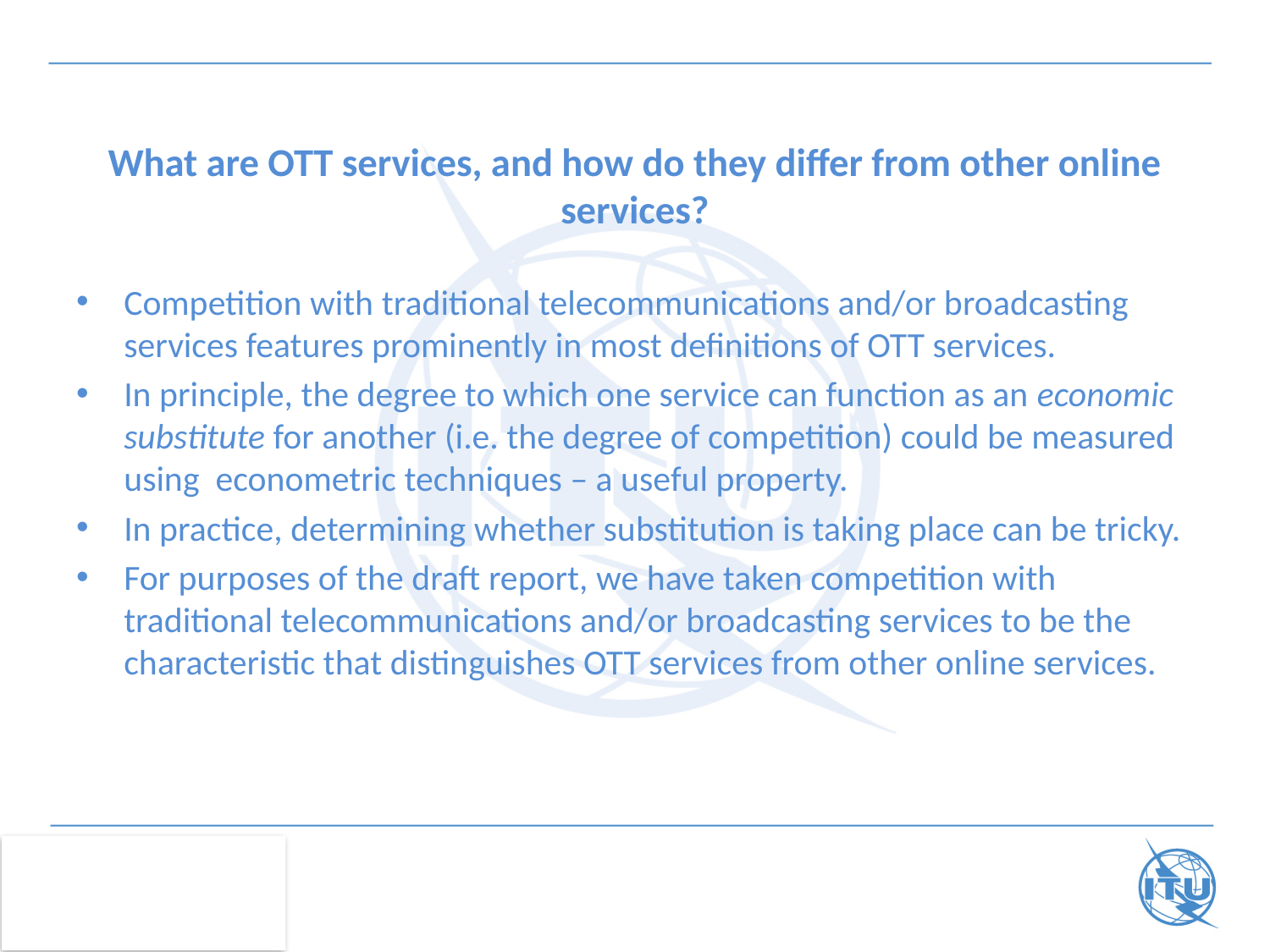

# What are OTT services, and how do they differ from other online services?
Competition with traditional telecommunications and/or broadcasting services features prominently in most definitions of OTT services.
In principle, the degree to which one service can function as an economic substitute for another (i.e. the degree of competition) could be measured using  econometric techniques – a useful property.
In practice, determining whether substitution is taking place can be tricky.
For purposes of the draft report, we have taken competition with traditional telecommunications and/or broadcasting services to be the characteristic that distinguishes OTT services from other online services.